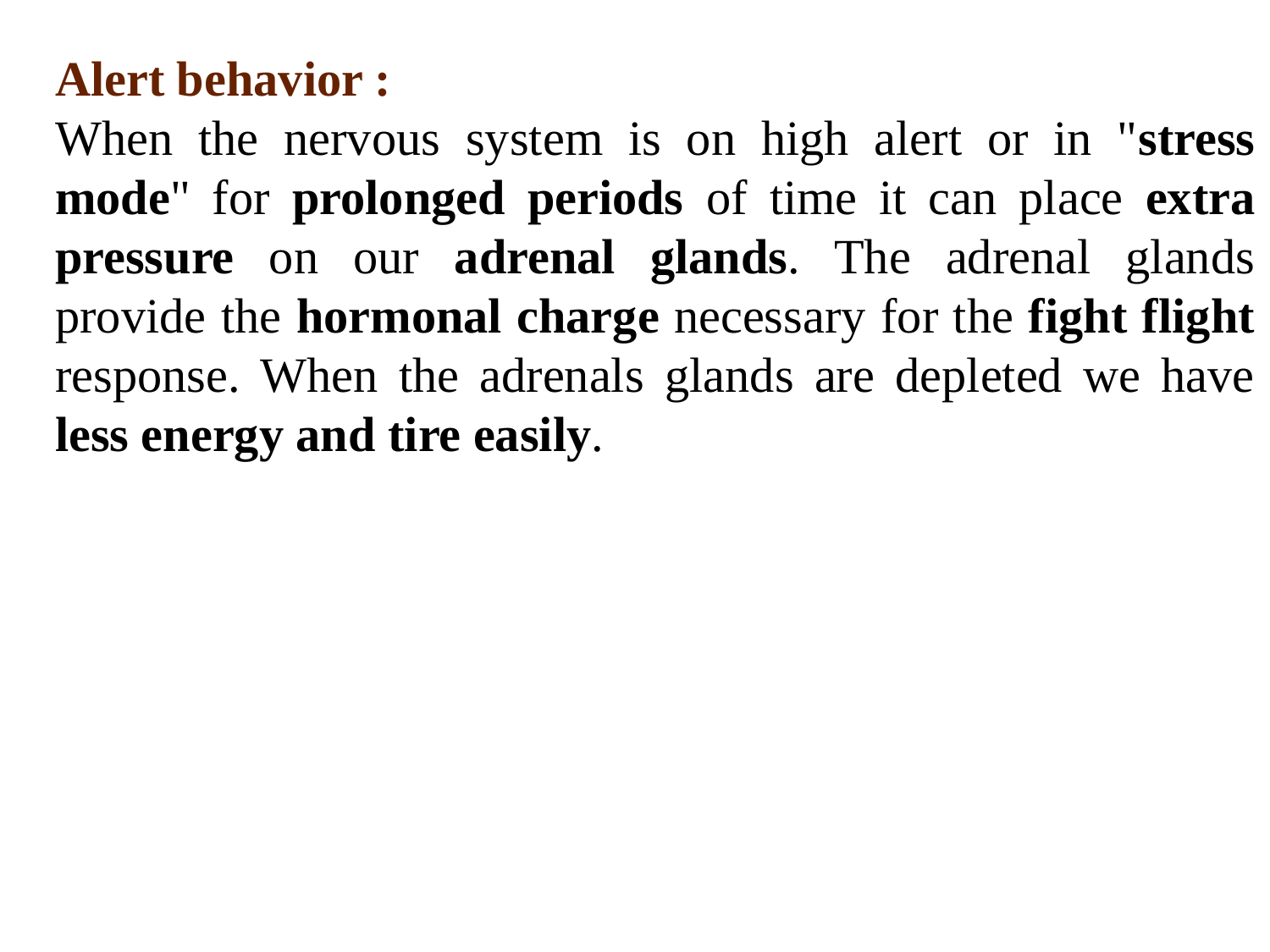

Alert behavior :
When the nervous system is on high alert or in "stress mode" for prolonged periods of time it can place extra pressure on our adrenal glands. The adrenal glands provide the hormonal charge necessary for the fight flight response. When the adrenals glands are depleted we have less energy and tire easily.